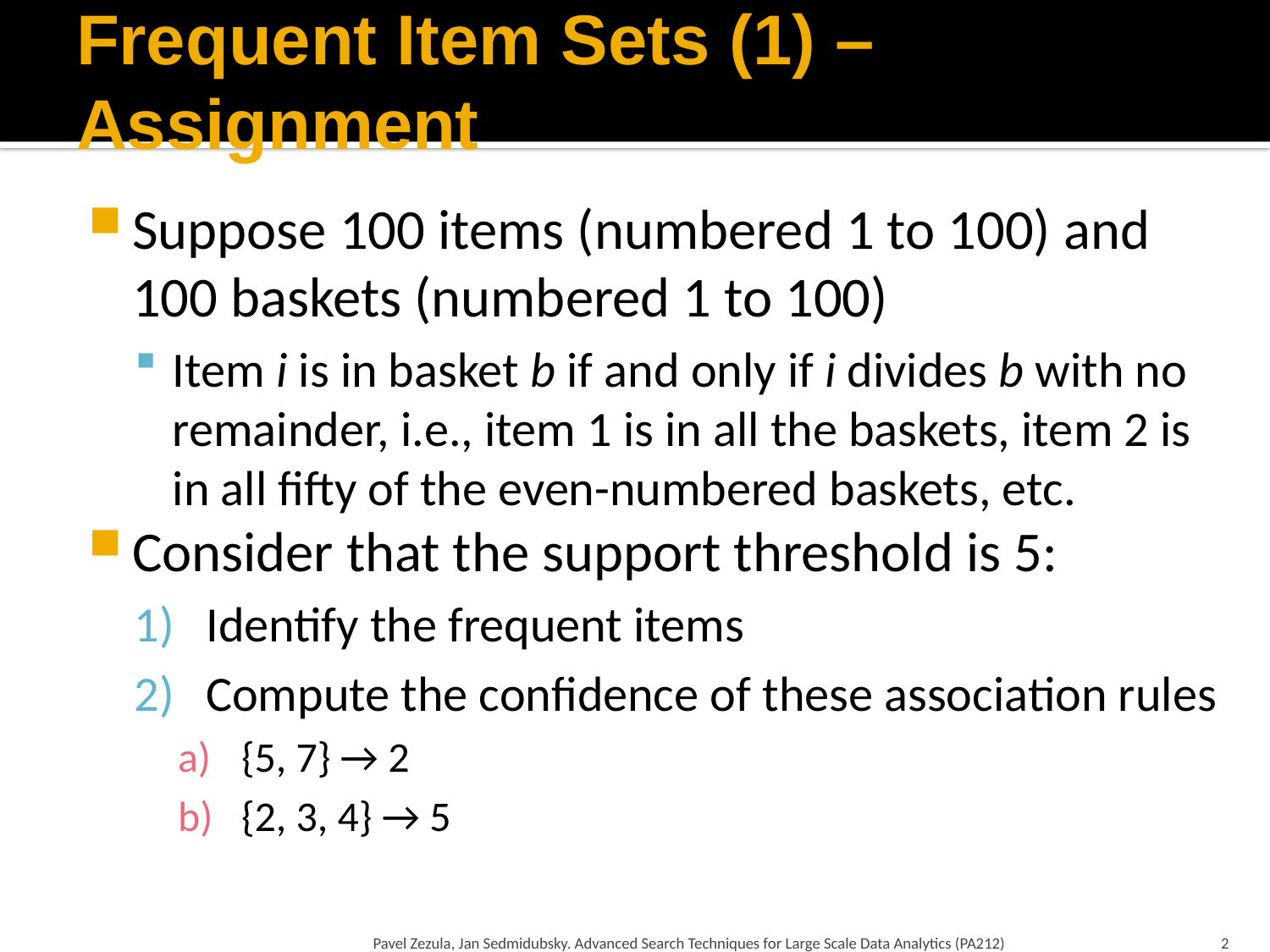

# Frequent Item Sets (1) – Assignment
Suppose 100 items (numbered 1 to 100) and 100 baskets (numbered 1 to 100)
Item i is in basket b if and only if i divides b with no remainder, i.e., item 1 is in all the baskets, item 2 is in all fifty of the even-numbered baskets, etc.
Consider that the support threshold is 5:
Identify the frequent items
Compute the confidence of these association rules
{5, 7} → 2
{2, 3, 4} → 5
Pavel Zezula, Jan Sedmidubsky. Advanced Search Techniques for Large Scale Data Analytics (PA212)
2